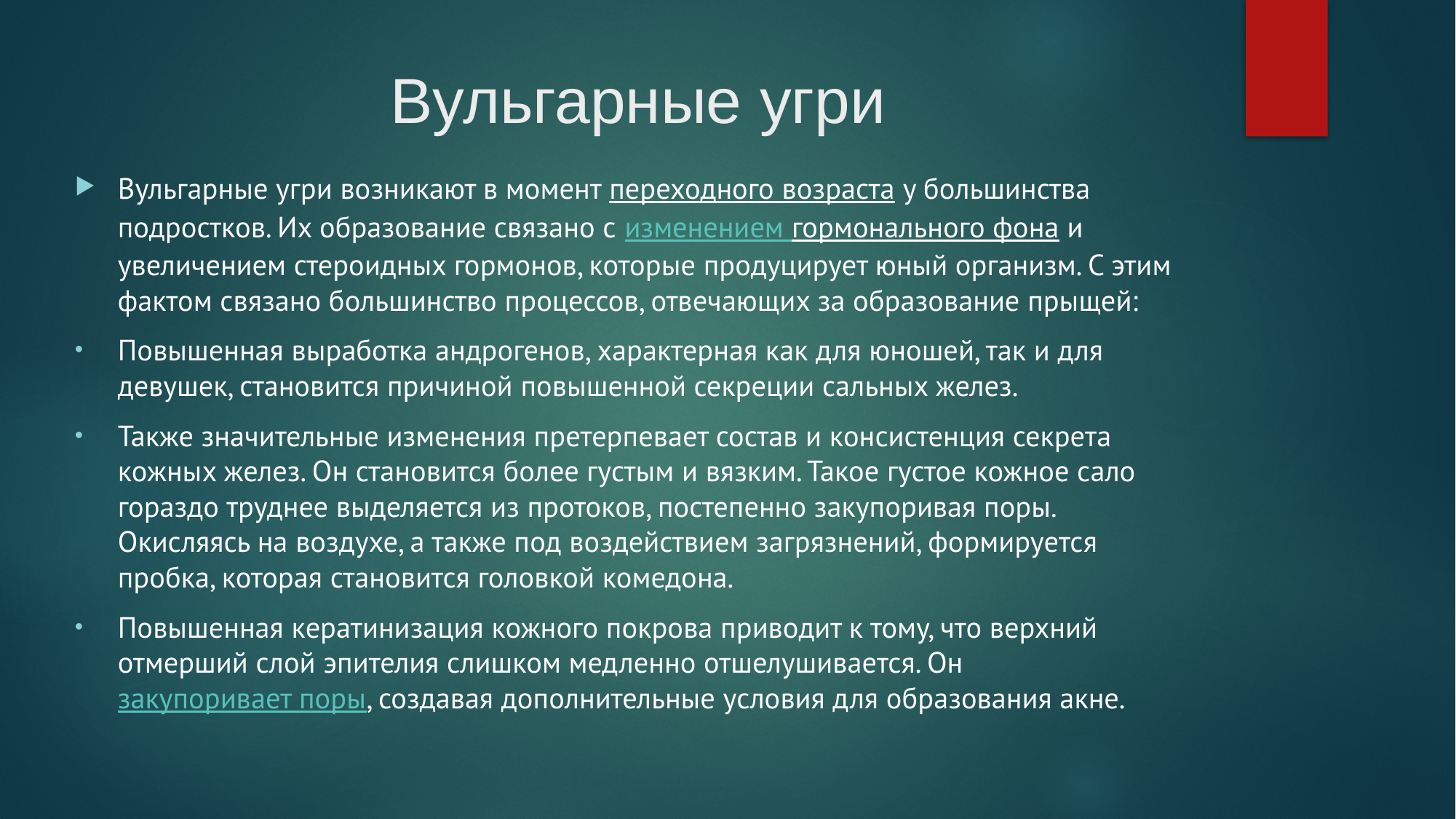

# Вульгарные угри
Вульгарные угри возникают в момент переходного возраста у большинства подростков. Их образование связано с изменением гормонального фона и увеличением стероидных гормонов, которые продуцирует юный организм. С этим фактом связано большинство процессов, отвечающих за образование прыщей:
Повышенная выработка андрогенов, характерная как для юношей, так и для девушек, становится причиной повышенной секреции сальных желез.
Также значительные изменения претерпевает состав и консистенция секрета кожных желез. Он становится более густым и вязким. Такое густое кожное сало гораздо труднее выделяется из протоков, постепенно закупоривая поры. Окисляясь на воздухе, а также под воздействием загрязнений, формируется пробка, которая становится головкой комедона.
Повышенная кератинизация кожного покрова приводит к тому, что верхний отмерший слой эпителия слишком медленно отшелушивается. Он закупоривает поры, создавая дополнительные условия для образования акне.